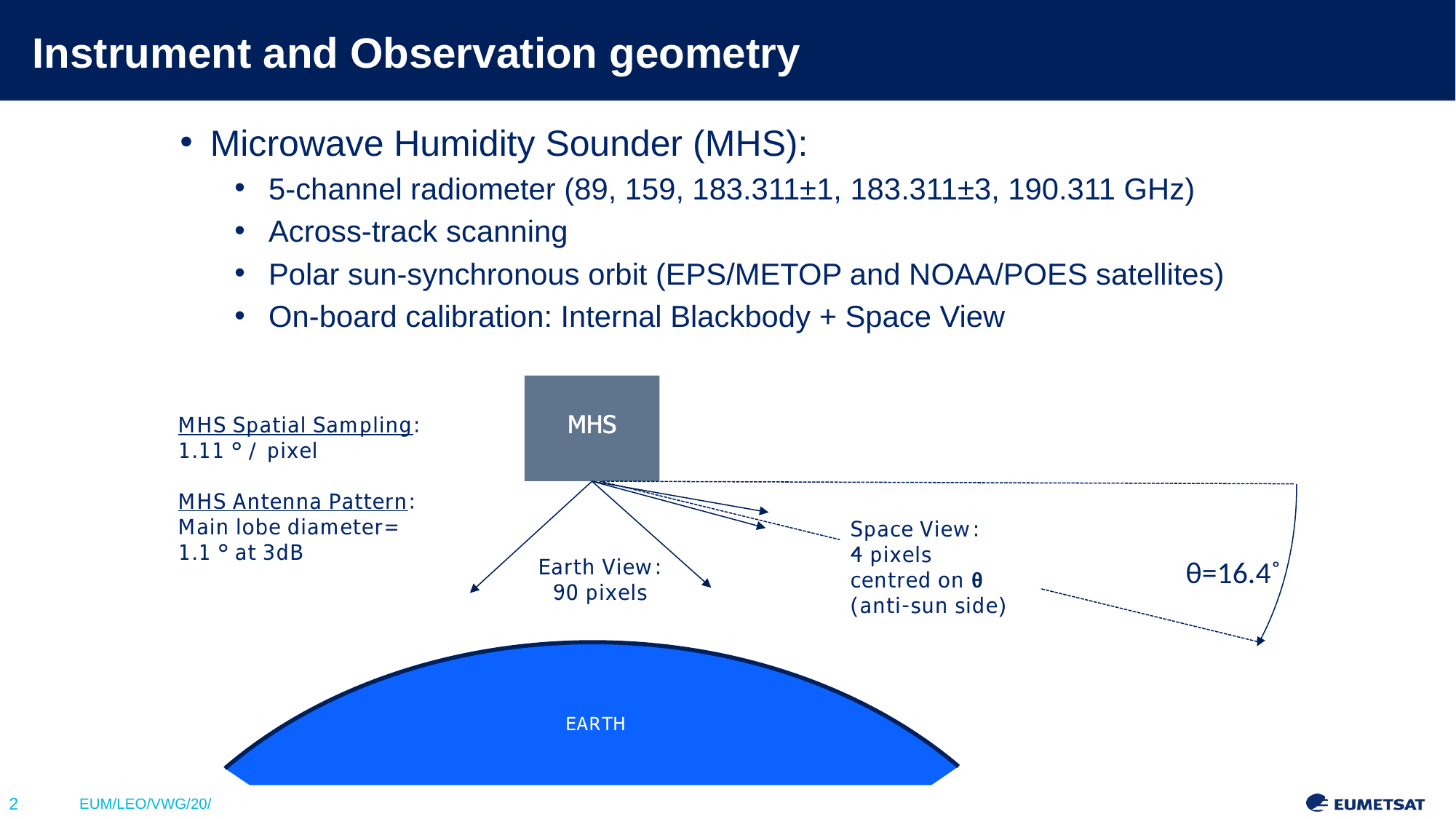

# Instrument and Observation geometry
Microwave Humidity Sounder (MHS):
5-channel radiometer (89, 159, 183.311±1, 183.311±3, 190.311 GHz)
Across-track scanning
Polar sun-synchronous orbit (EPS/METOP and NOAA/POES satellites)
On-board calibration: Internal Blackbody + Space View

θ=16.4˚

MHS
Space View:
4 pixels
centred on θ
(anti-sun side)
Earth View: 90 pixels

EARTH

MHS Spatial Sampling:
1.11 ° / pixel

MHS Antenna Pattern:
Main lobe diameter=
1.1 ° at 3dB